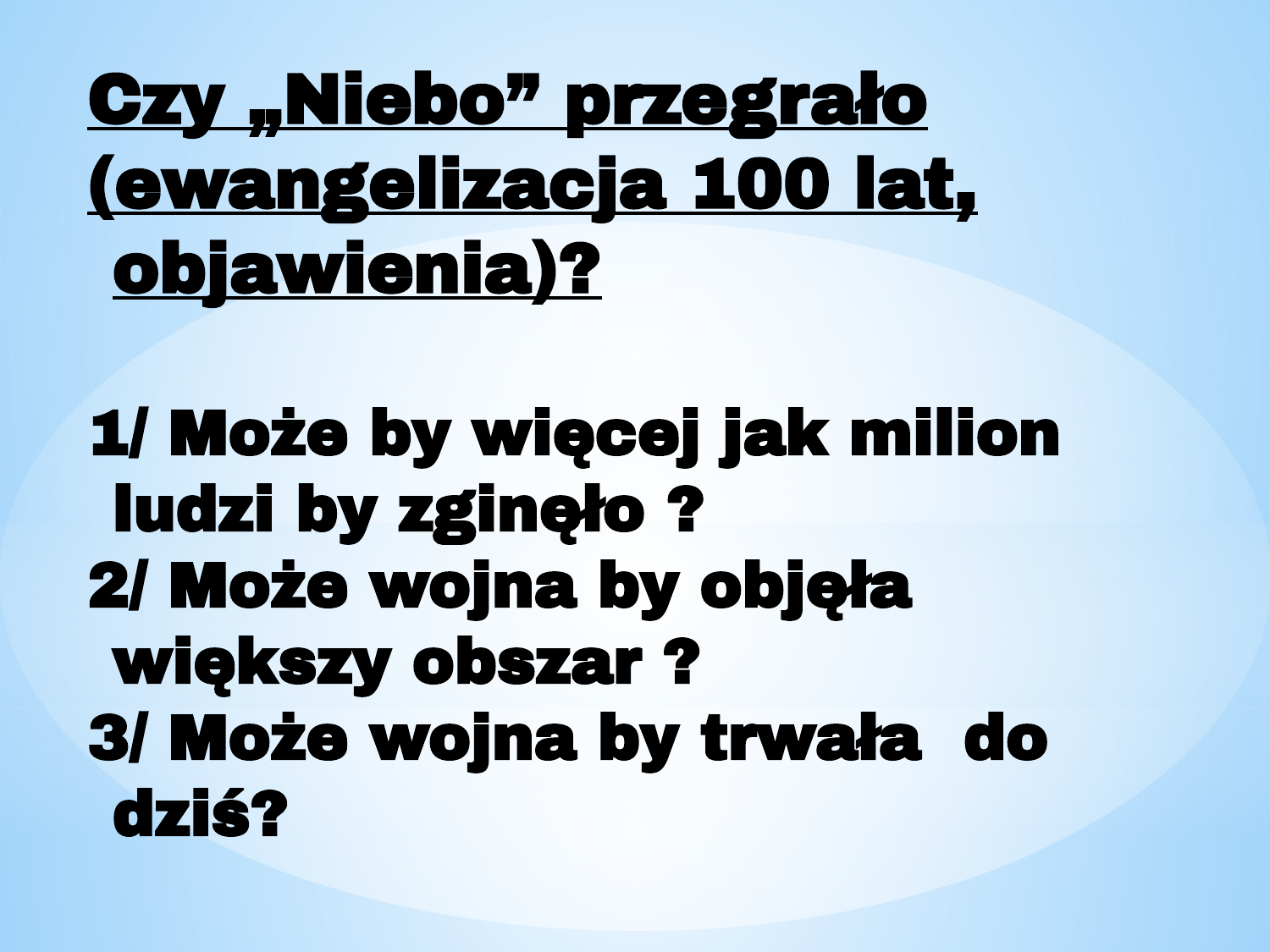

Czy „Niebo” przegrało
(ewangelizacja 100 lat, objawienia)?

1/ Może by więcej jak milion ludzi by zginęło ?
2/ Może wojna by objęła  większy obszar ?
3/ Może wojna by trwała  do dziś?